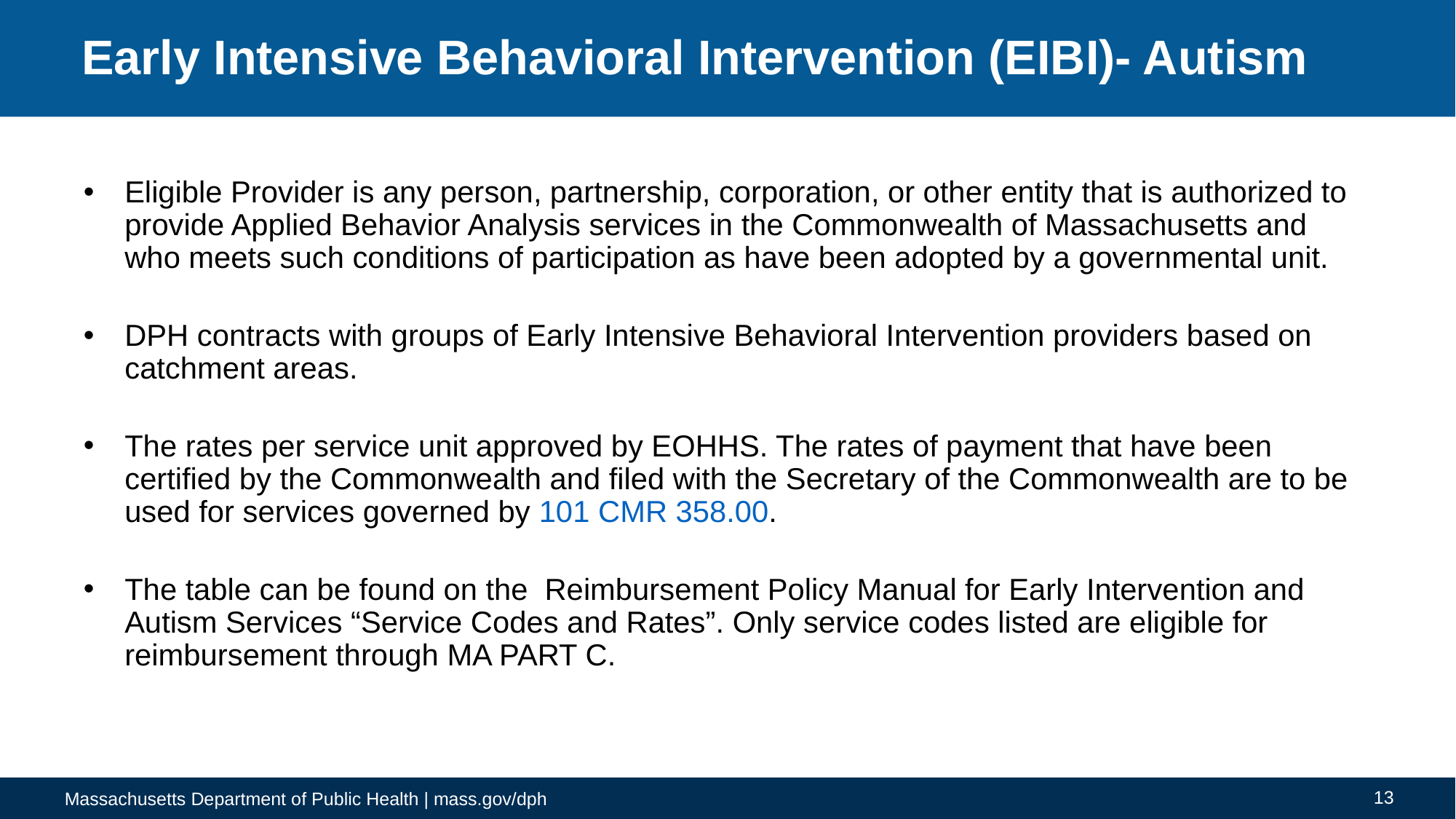

# Early Intensive Behavioral Intervention (EIBI)- Autism
Eligible Provider is any person, partnership, corporation, or other entity that is authorized to provide Applied Behavior Analysis services in the Commonwealth of Massachusetts and who meets such conditions of participation as have been adopted by a governmental unit.

DPH contracts with groups of Early Intensive Behavioral Intervention providers based on catchment areas.

The rates per service unit approved by EOHHS. The rates of payment that have been certified by the Commonwealth and filed with the Secretary of the Commonwealth are to be used for services governed by 101 CMR 358.00.

The table can be found on the  Reimbursement Policy Manual for Early Intervention and Autism Services “Service Codes and Rates”. Only service codes listed are eligible for reimbursement through MA PART C.
13